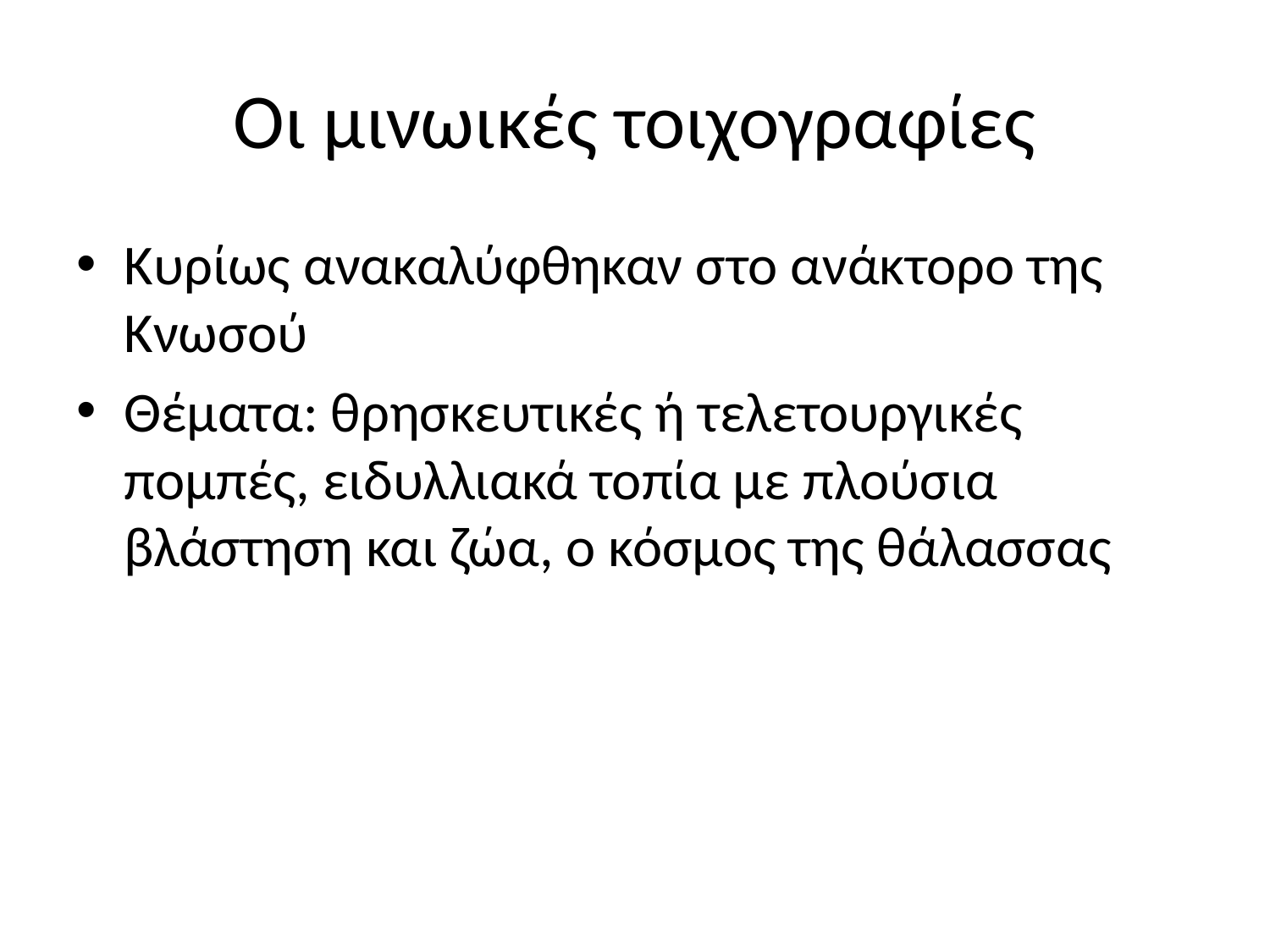

# Οι μινωικές τοιχογραφίες
Κυρίως ανακαλύφθηκαν στο ανάκτορο της Κνωσού
Θέματα: θρησκευτικές ή τελετουργικές πομπές, ειδυλλιακά τοπία με πλούσια βλάστηση και ζώα, ο κόσμος της θάλασσας